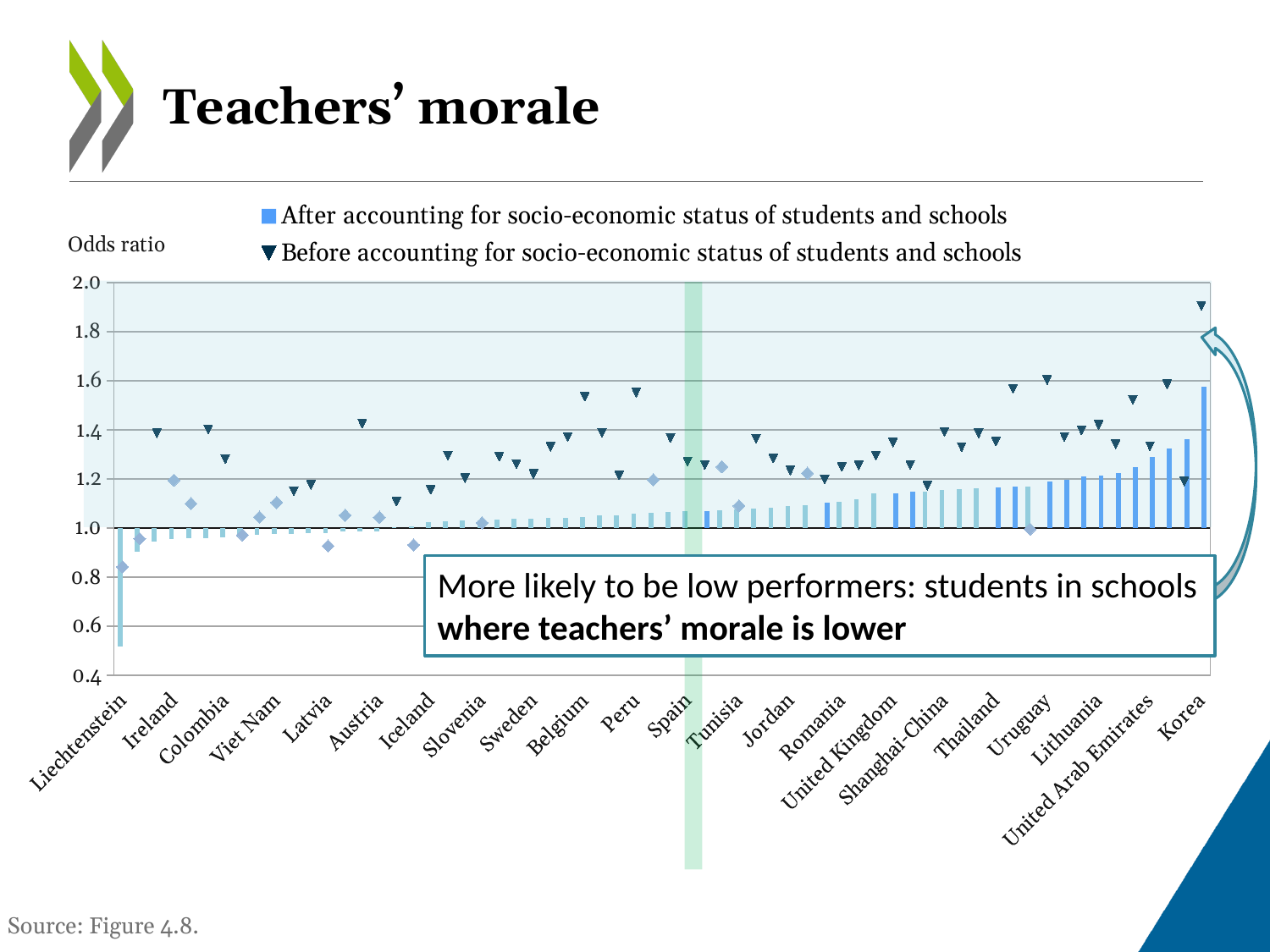

# Teachers’ morale

### Chart

| Category | After accounting for socio-economic status of students and schools NS | After accounting for socio-economic status of students and schools | Before accounting for socio-economic status of students and schools | Before accounting for socio-economic status of students and schools NS |
|---|---|---|---|---|
| Liechtenstein | 0.5168449342071157 | None | None | 0.8420264428026242 |
| Kazakhstan | 0.9041104117588352 | None | None | 0.9567926490415026 |
| Japan | 0.9439056923260802 | None | 1.3870344911213384 | None |
| Ireland | 0.9547421991364774 | None | None | 1.1950169820534462 |
| Czech Republic | 0.958917031253225 | None | None | 1.1002235257277515 |
| France | 0.9596814030686608 | None | 1.4019478357711823 | None |
| Colombia | 0.9629005667111955 | None | 1.2804965154767645 | None |
| Slovak Republic | 0.9662021515294742 | None | None | 0.9719974559804858 |
| Finland | 0.9733028276103554 | None | None | 1.0450010979605115 |
| Viet Nam | 0.9751642154668384 | None | None | 1.1044482624988092 |
| Denmark | 0.9760899548343368 | None | 1.1497994886875407 | None |
| Italy | 0.9795583816350011 | None | 1.1760508723142247 | None |
| Latvia | 0.9806683512809551 | None | None | 0.9275589760638449 |
| Malaysia | 0.9852455825545464 | None | None | 1.0525144523426844 |
| Luxembourg | 0.9855849089791738 | None | 1.425478495400002 | None |
| Austria | 0.9858849346944037 | None | None | 1.0443549175695643 |
| Mexico | 1.0029855282321734 | None | 1.1083982808006816 | None |
| Switzerland | 1.0068018336827826 | None | None | 0.9315707454430261 |
| Iceland | 1.0232995963895426 | None | 1.1564769443756984 | None |
| Chinese Taipei | 1.0296574071730102 | None | 1.2943608493288195 | None |
| Greece | 1.0297059832955335 | None | 1.2042395232202487 | None |
| Slovenia | 1.0311964229774604 | None | None | 1.0217083706800367 |
| Australia | 1.0360298654787001 | None | 1.2911472115534115 | None |
| New Zealand | 1.0375841985764902 | None | 1.2611555095660312 | None |
| Sweden | 1.0380936553253621 | None | 1.22033087390286 | None |
| Germany | 1.041680012919259 | None | 1.3309453575692398 | None |
| Brazil | 1.0424236926114114 | None | 1.372016685020407 | None |
| Belgium | 1.0457497468272785 | None | 1.535487805086837 | None |
| Montenegro | 1.05213100876619 | None | 1.388979453636798 | None |
| Norway | 1.052853244606105 | None | 1.2149944966551214 | None |
| Peru | 1.060555083028515 | None | 1.5522851191195535 | None |
| Croatia | 1.0624533969467482 | None | None | 1.1970173557211734 |
| Turkey | 1.0650333090546171 | None | 1.366501612336373 | None |
| Spain | 1.0688119122458037 | None | 1.2715568418884065 | None |
| OECD average | None | 1.0689000320577768 | 1.2567430429818178 | None |
| Serbia | 1.07427062378148 | None | None | 1.2498927041967263 |
| Tunisia | 1.0760787620389463 | None | None | 1.0906455600261455 |
| Indonesia | 1.0807073975482873 | None | 1.3646678126078577 | None |
| Singapore | 1.0836339570267748 | None | 1.2839928473459399 | None |
| Jordan | 1.089316911243147 | None | 1.2350578867759467 | None |
| Argentina | 1.0940349094550894 | None | None | 1.223731756890051 |
| Canada | None | 1.105024698096956 | 1.1980692377611337 | None |
| Romania | 1.1060331398313423 | None | 1.2496860745187484 | None |
| Portugal | 1.1162350312482479 | None | 1.2553879374462176 | None |
| Israel | 1.141077850318966 | None | 1.2950017948305155 | None |
| United Kingdom | None | 1.143480761175666 | 1.3484717228742904 | None |
| Poland | None | 1.1483419946969422 | 1.2579666581235285 | None |
| Estonia | 1.1484709472227899 | None | 1.1730313467161948 | None |
| Shanghai-China | 1.1545701761584248 | None | 1.3919667859350298 | None |
| Costa Rica | 1.1573522220793835 | None | 1.3300728733930578 | None |
| Bulgaria | 1.1635013675827097 | None | 1.3865501531856765 | None |
| Thailand | None | 1.166448095441012 | 1.353357330147868 | None |
| Chile | None | 1.1696144608552292 | 1.567680561045894 | None |
| Netherlands | 1.1703674348463255 | None | None | 0.9955984860395957 |
| Uruguay | None | 1.1914543801752542 | 1.6032095551079164 | None |
| Russian Federation | None | 1.1957059784011255 | 1.3717752202858624 | None |
| United States | None | 1.2100252653258412 | 1.3985160810165078 | None |
| Lithuania | None | 1.2127603000336373 | 1.420446888124651 | None |
| Macao-China | None | 1.2237982352533603 | 1.3423729964161826 | None |
| Hungary | None | 1.2496722990411306 | 1.5231609999601516 | None |
| United Arab Emirates | None | 1.2894149854408243 | 1.3334754979339436 | None |
| Hong Kong-China | None | 1.3242968111513362 | 1.5862235995460505 | None |
| Qatar | None | 1.3622226664016284 | 1.1897667161112162 | None |
| Korea | None | 1.5765955524580209 | 1.9049598999037638 | None |

More likely to be low performers: students in schools where teachers’ morale is lower
Source: Figure 4.8.